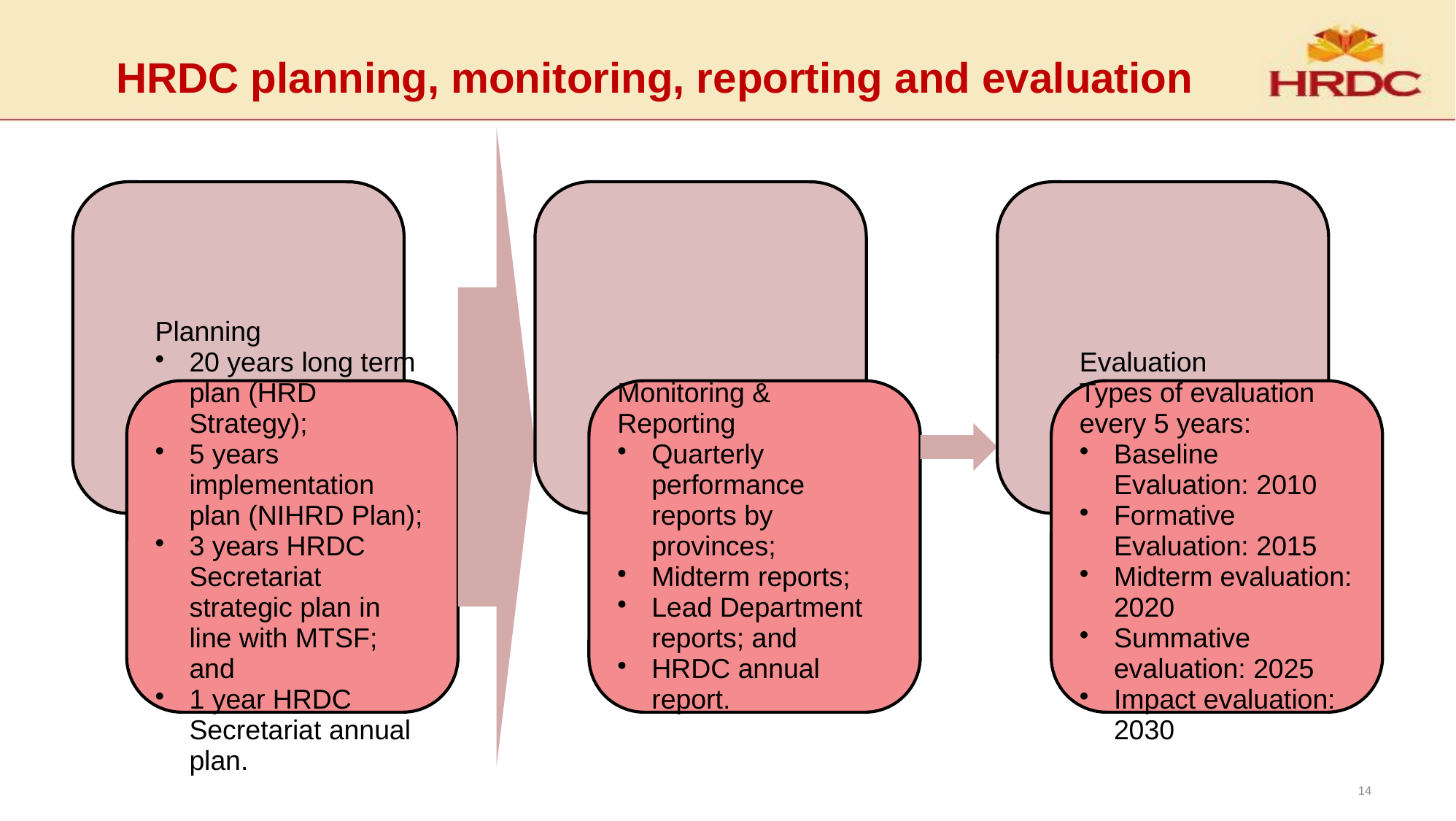

# HRDC planning, monitoring, reporting and evaluation
Planning
20 years long term plan (HRD Strategy);
5 years implementation plan (NIHRD Plan);
Monitoring & Reporting
Quarterly performance reports by provinces;
HRDC annual report.
Evaluation
Types of evaluation every 5 years:
Baseline Evaluation: 2010
Formative Evaluation: 2015
Midterm reports;
Midterm evaluation: 2020
Summative evaluation: 2025
Impact evaluation: 2030
3 years HRDC Secretariat strategic plan in line with MTSF; and
1 year HRDC Secretariat annual plan.
Lead Department reports; and
14